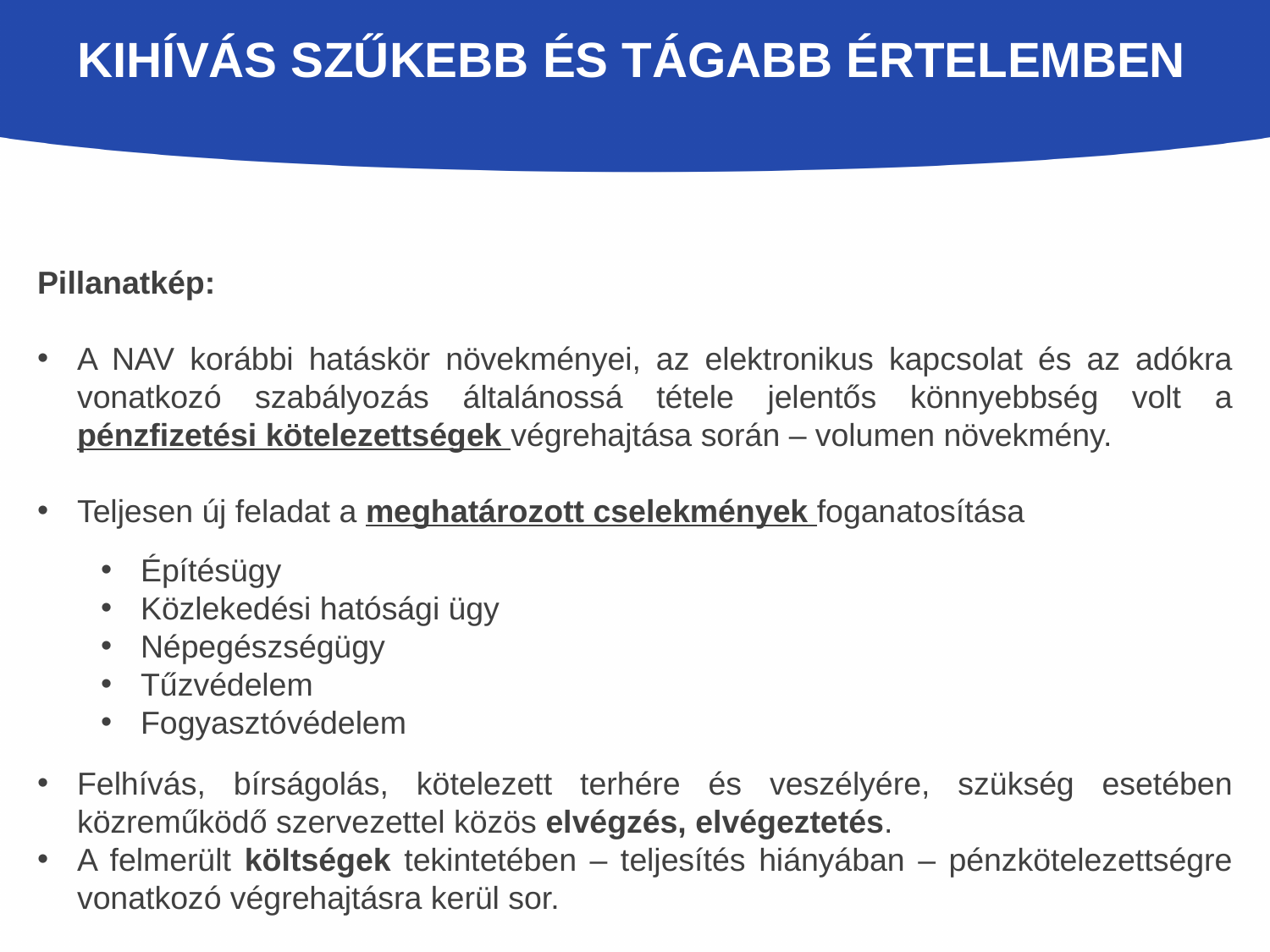

# Kihívás szűkebb és tágabb értelemben
Pillanatkép:

A NAV korábbi hatáskör növekményei, az elektronikus kapcsolat és az adókra vonatkozó szabályozás általánossá tétele jelentős könnyebbség volt a pénzfizetési kötelezettségek végrehajtása során – volumen növekmény.

Teljesen új feladat a meghatározott cselekmények foganatosítása

Építésügy
Közlekedési hatósági ügy
Népegészségügy
Tűzvédelem
Fogyasztóvédelem

Felhívás, bírságolás, kötelezett terhére és veszélyére, szükség esetében közreműködő szervezettel közös elvégzés, elvégeztetés.
A felmerült költségek tekintetében – teljesítés hiányában – pénzkötelezettségre vonatkozó végrehajtásra kerül sor.